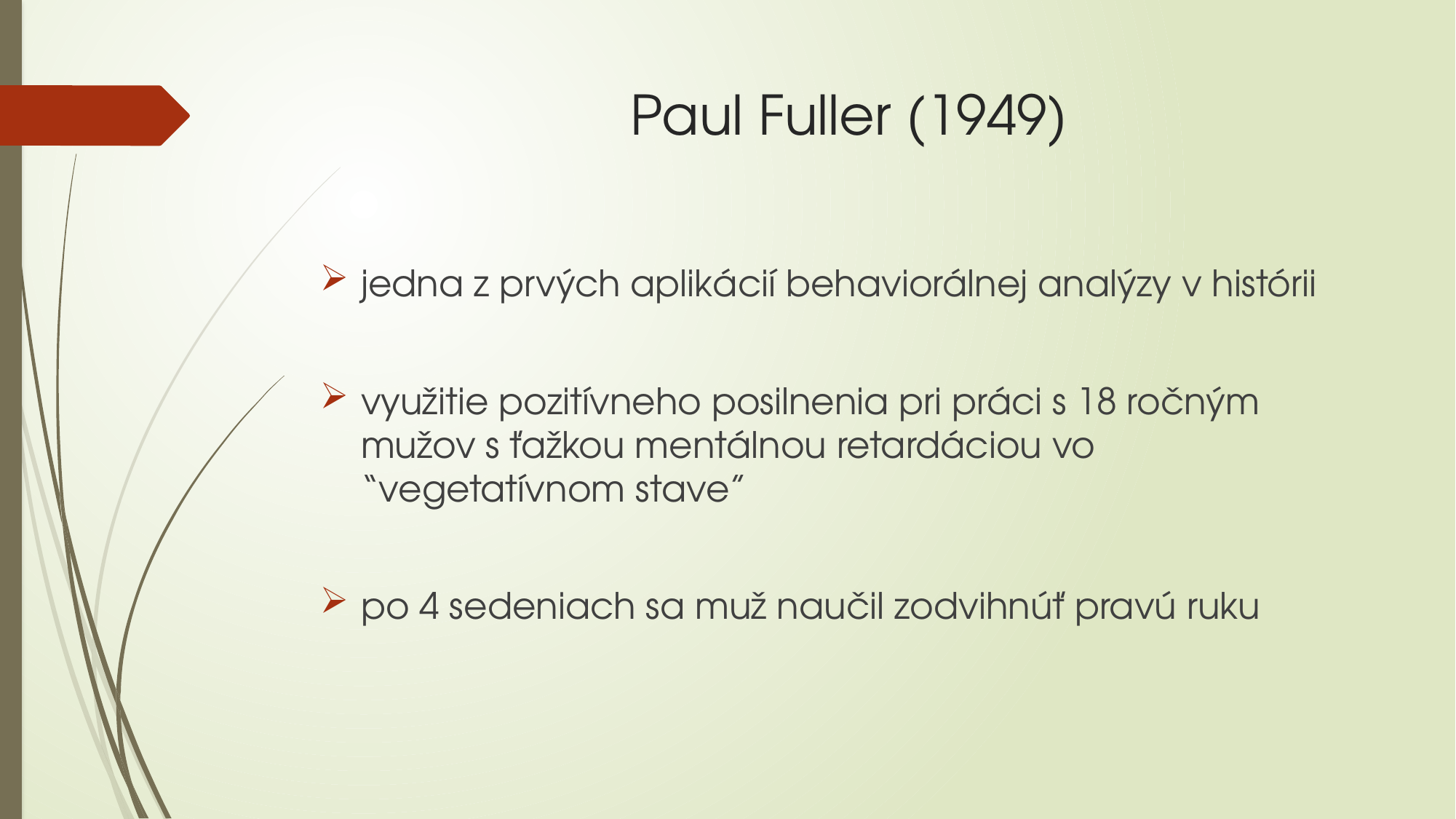

# Paul Fuller (1949)
jedna z prvých aplikácií behaviorálnej analýzy v histórii

využitie pozitívneho posilnenia pri práci s 18 ročným mužov s ťažkou mentálnou retardáciou vo “vegetatívnom stave”

po 4 sedeniach sa muž naučil zodvihnúť pravú ruku